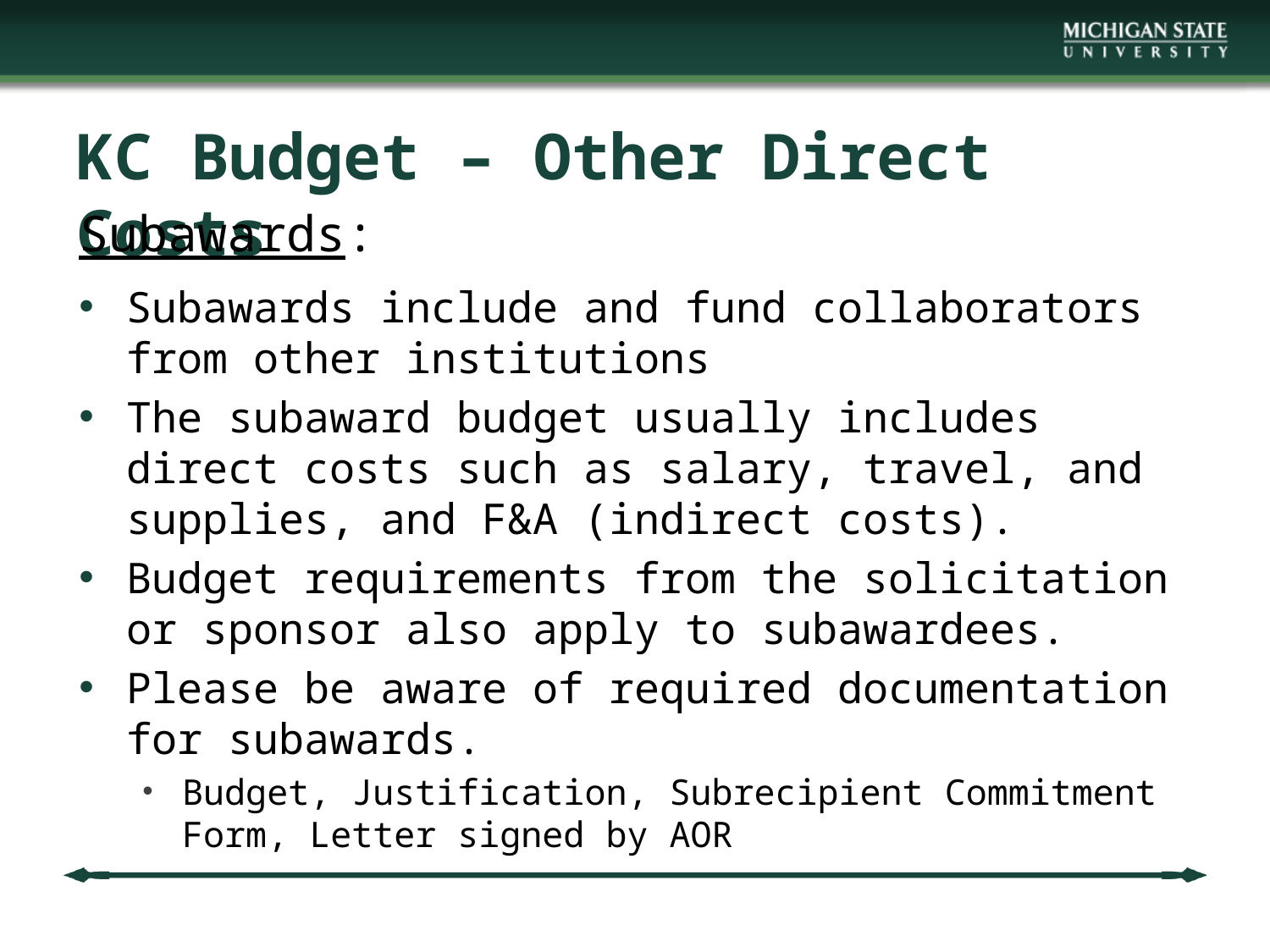

# KC Budget – Other Direct Costs
Subawards:

Subawards include and fund collaborators from other institutions
The subaward budget usually includes direct costs such as salary, travel, and supplies, and F&A (indirect costs).
Budget requirements from the solicitation or sponsor also apply to subawardees.
Please be aware of required documentation for subawards.
Budget, Justification, Subrecipient Commitment Form, Letter signed by AOR